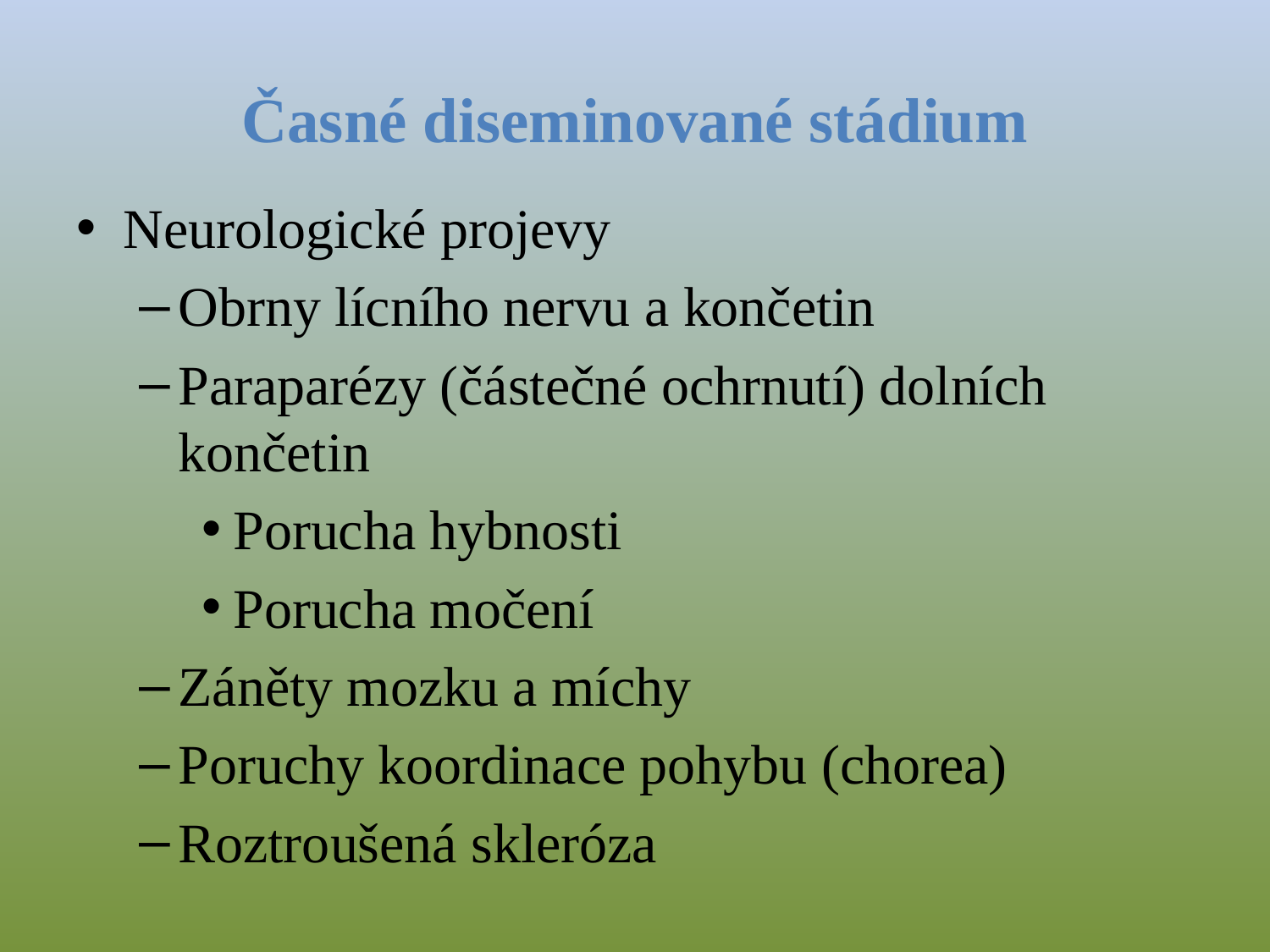

# Časné diseminované stádium
Neurologické projevy
Obrny lícního nervu a končetin
Paraparézy (částečné ochrnutí) dolních končetin
Porucha hybnosti
Porucha močení
Záněty mozku a míchy
Poruchy koordinace pohybu (chorea)
Roztroušená skleróza